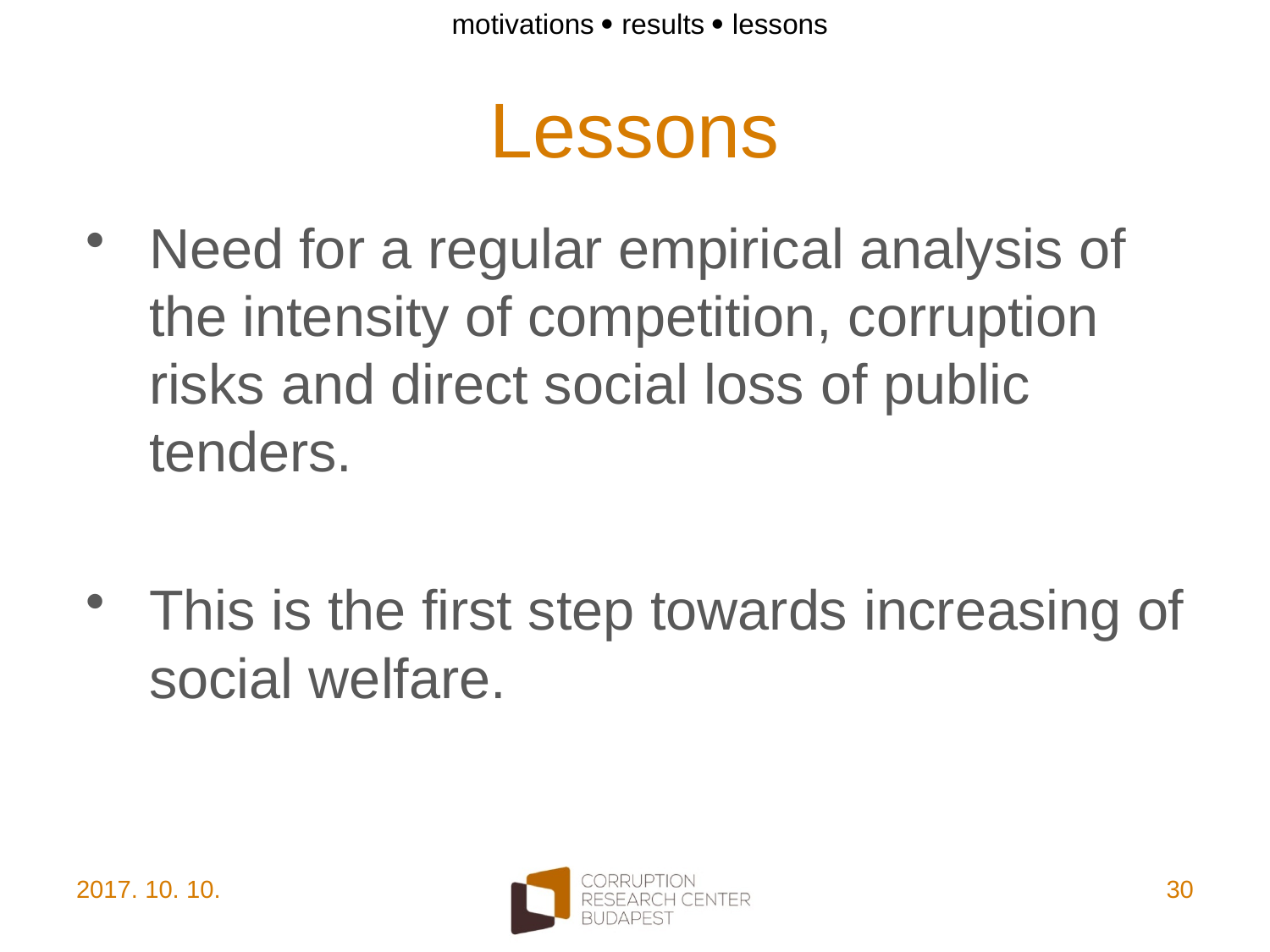

motivations • results • lessons
# Lessons
Need for a regular empirical analysis of the intensity of competition, corruption risks and direct social loss of public tenders.

This is the first step towards increasing of social welfare.

2017. 10. 10.
30